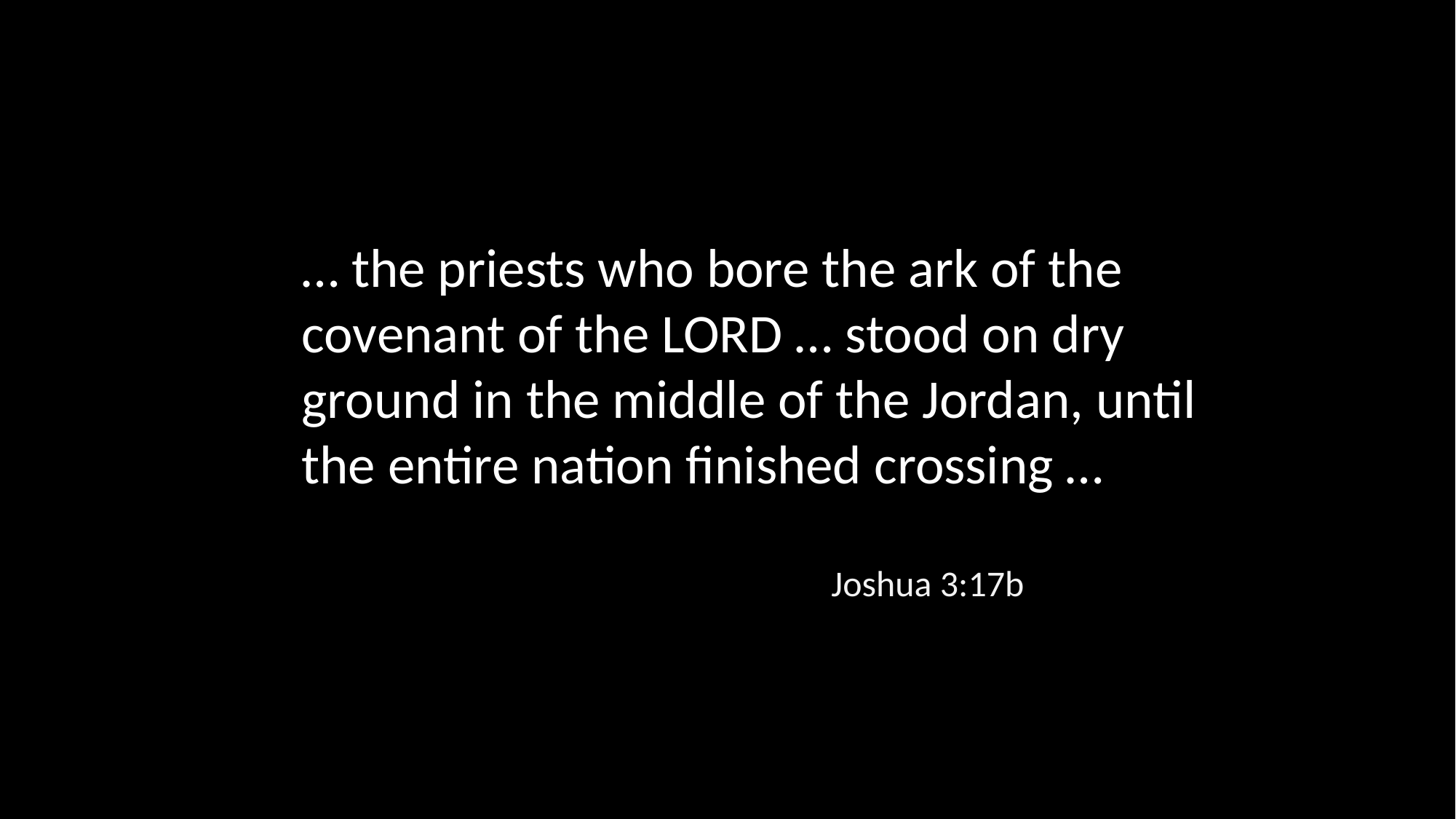

… the priests who bore the ark of the covenant of the LORD … stood on dry ground in the middle of the Jordan, until the entire nation finished crossing …
Joshua 3:17b